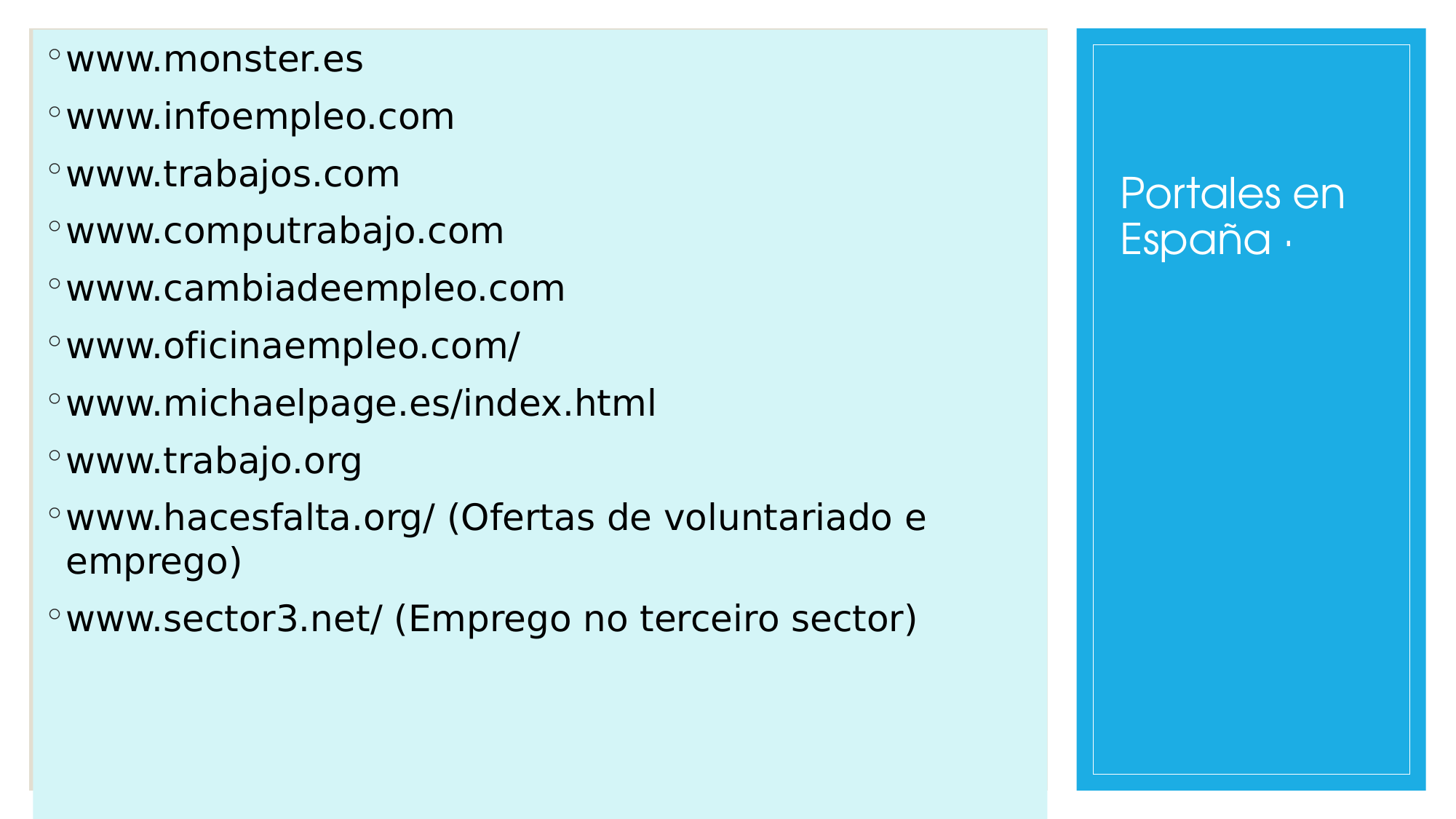

www.monster.es
www.infoempleo.com
www.trabajos.com
www.computrabajo.com
www.cambiadeempleo.com
www.oficinaempleo.com/
www.michaelpage.es/index.html
www.trabajo.org
www.hacesfalta.org/ (Ofertas de voluntariado e emprego)
www.sector3.net/ (Emprego no terceiro sector)
# Portales en España ·